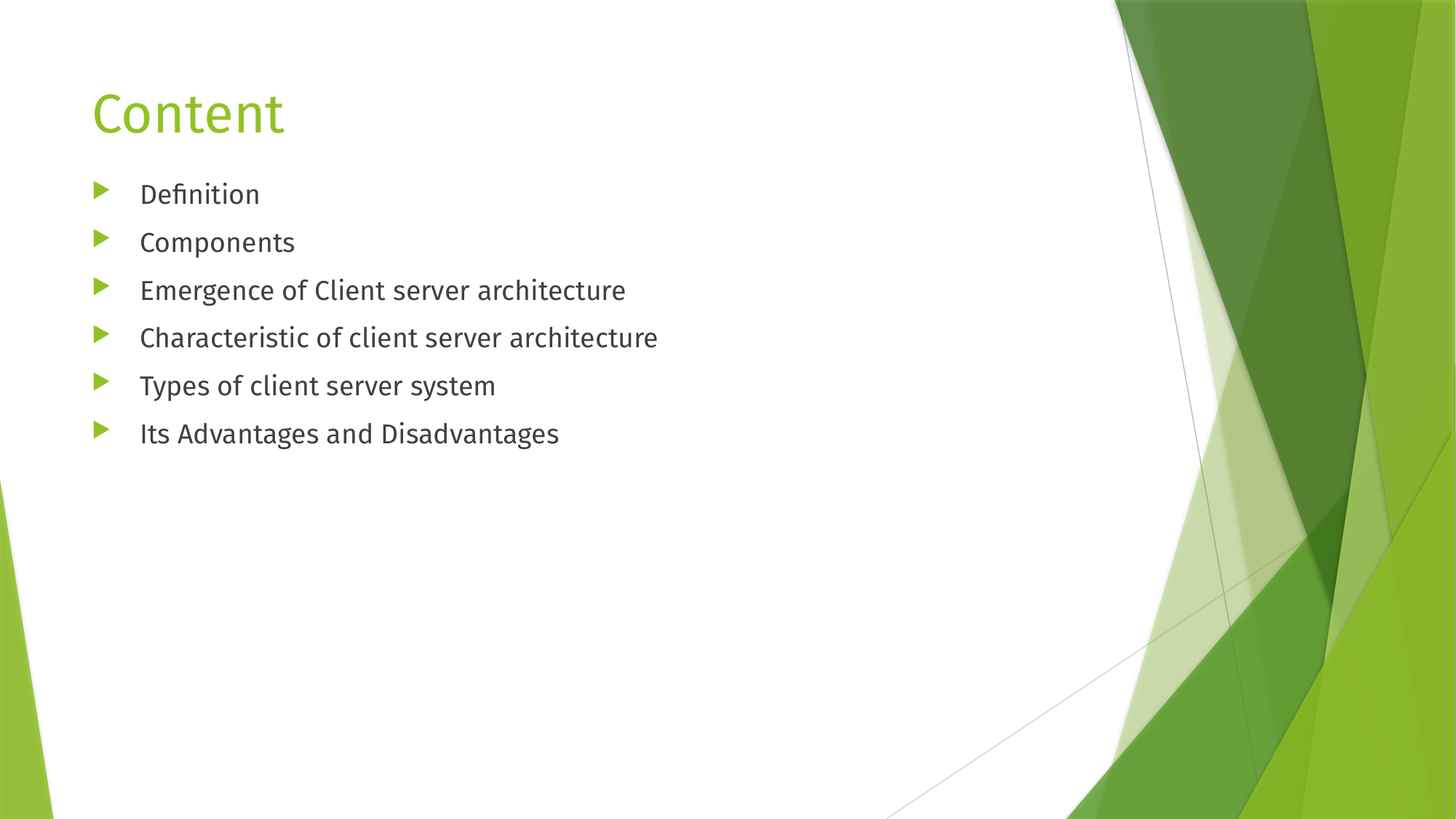

# Content
 Definition
 Components
 Emergence of Client server architecture
 Characteristic of client server architecture
 Types of client server system
 Its Advantages and Disadvantages